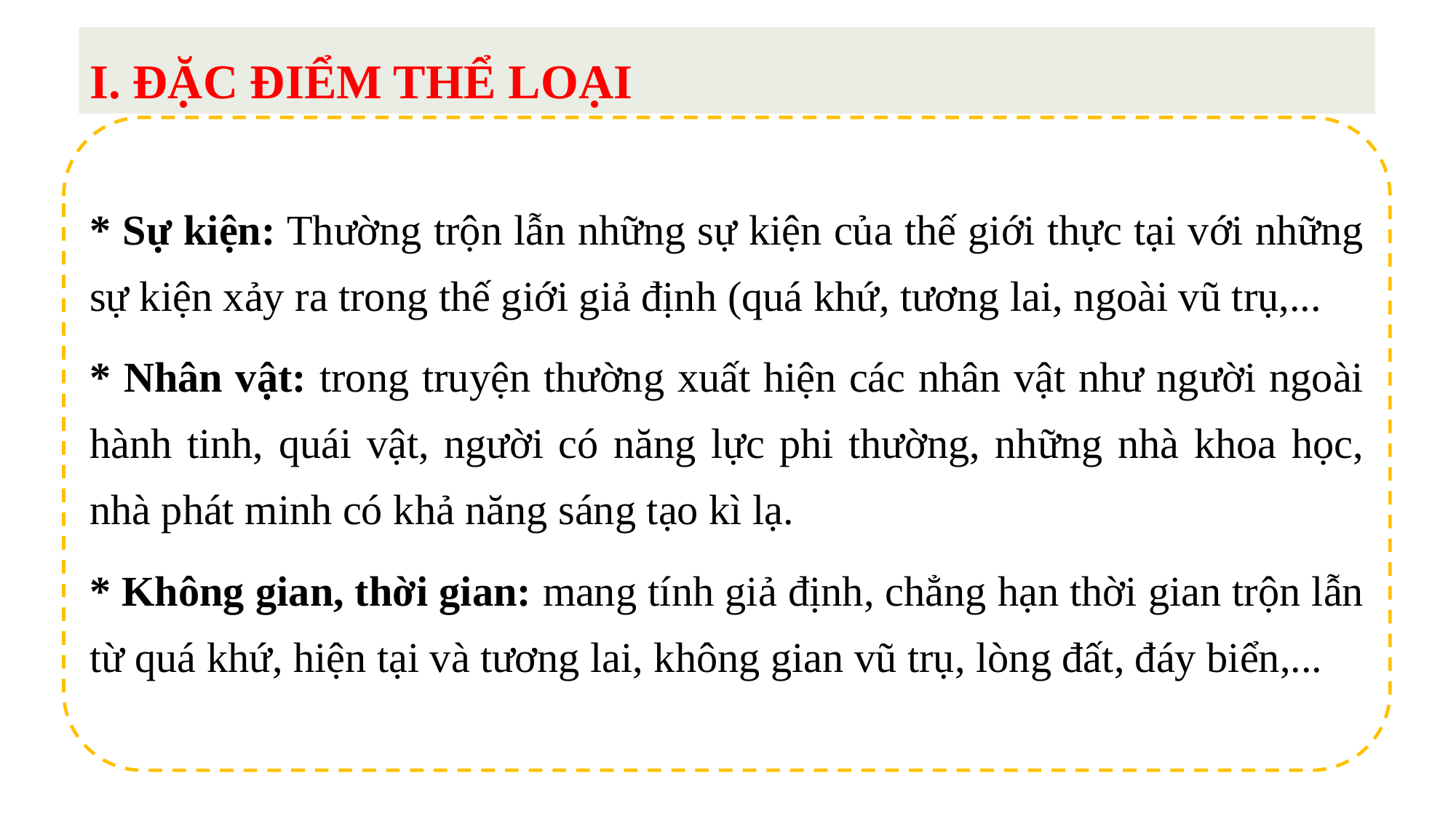

I. ĐẶC ĐIỂM THỂ LOẠI

* Sự kiện: Thường trộn lẫn những sự kiện của thế giới thực tại với những sự kiện xảy ra trong thế giới giả định (quá khứ, tương lai, ngoài vũ trụ,...
* Nhân vật: trong truyện thường xuất hiện các nhân vật như người ngoài hành tinh, quái vật, người có năng lực phi thường, những nhà khoa học, nhà phát minh có khả năng sáng tạo kì lạ.
* Không gian, thời gian: mang tính giả định, chẳng hạn thời gian trộn lẫn từ quá khứ, hiện tại và tương lai, không gian vũ trụ, lòng đất, đáy biển,...